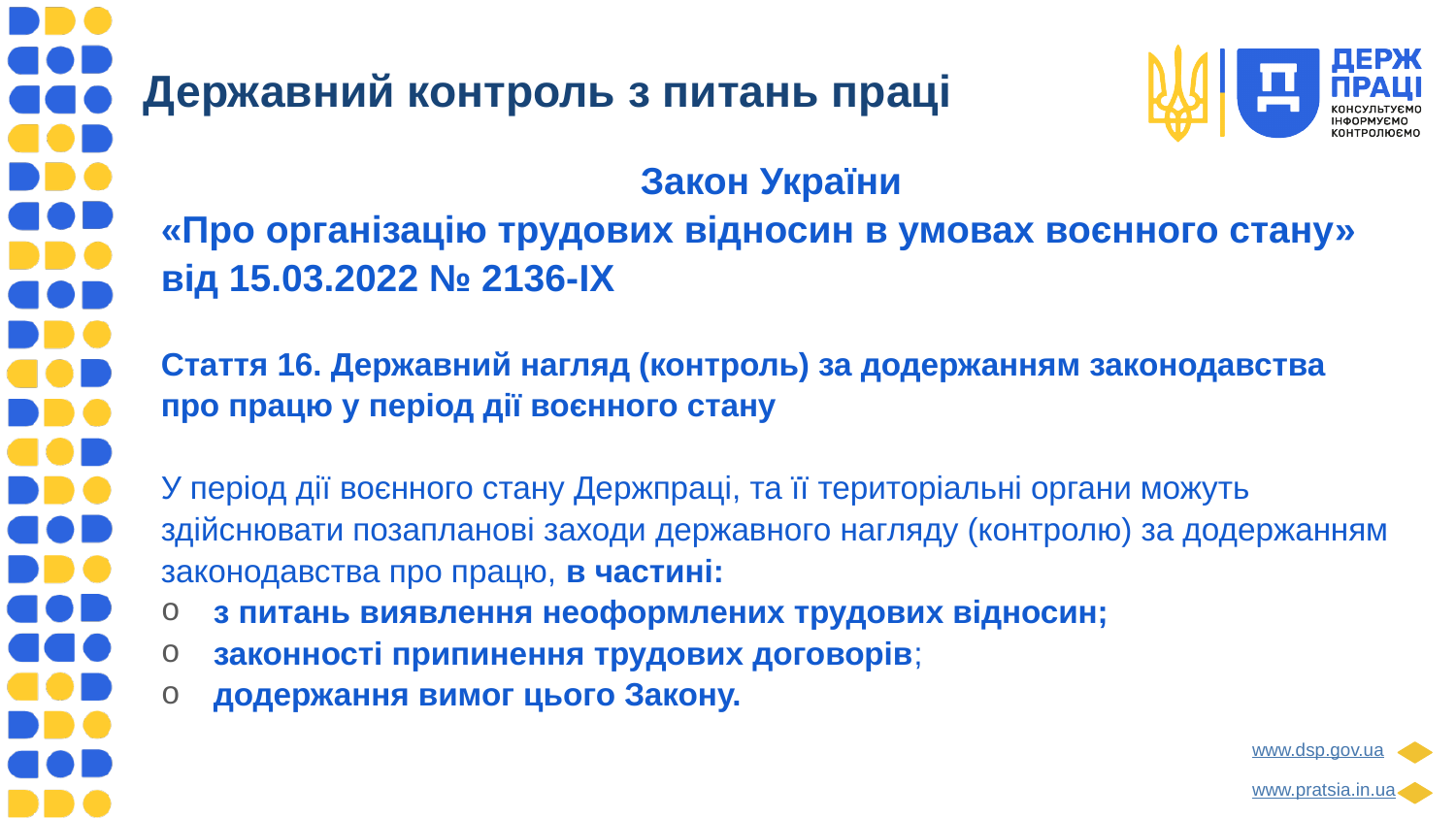

# Державний контроль з питань праці
Закон України
«Про організацію трудових відносин в умовах воєнного стану» від 15.03.2022 № 2136-IX

Стаття 16. Державний нагляд (контроль) за додержанням законодавства про працю у період дії воєнного стану

У період дії воєнного стану Держпраці, та її територіальні органи можуть здійснювати позапланові заходи державного нагляду (контролю) за додержанням законодавства про працю, в частині:
з питань виявлення неоформлених трудових відносин;
законності припинення трудових договорів;
додержання вимог цього Закону.